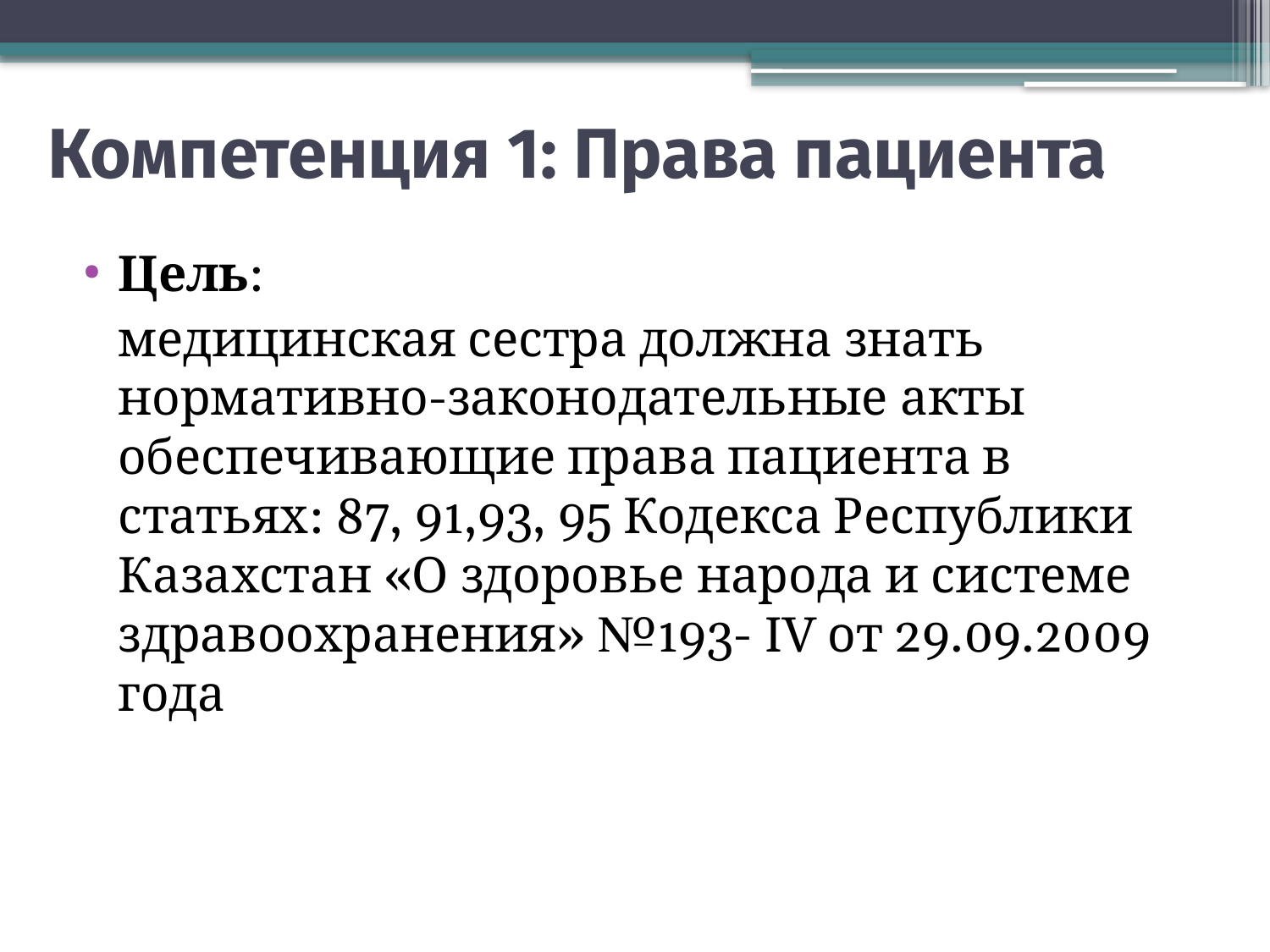

# Компетенция 1: Права пациента
Цель:
	медицинская сестра должна знать нормативно-законодательные акты обеспечивающие права пациента в статьях: 87, 91,93, 95 Кодекса Республики Казахстан «О здоровье народа и системе здравоохранения» №193- IV от 29.09.2009 года